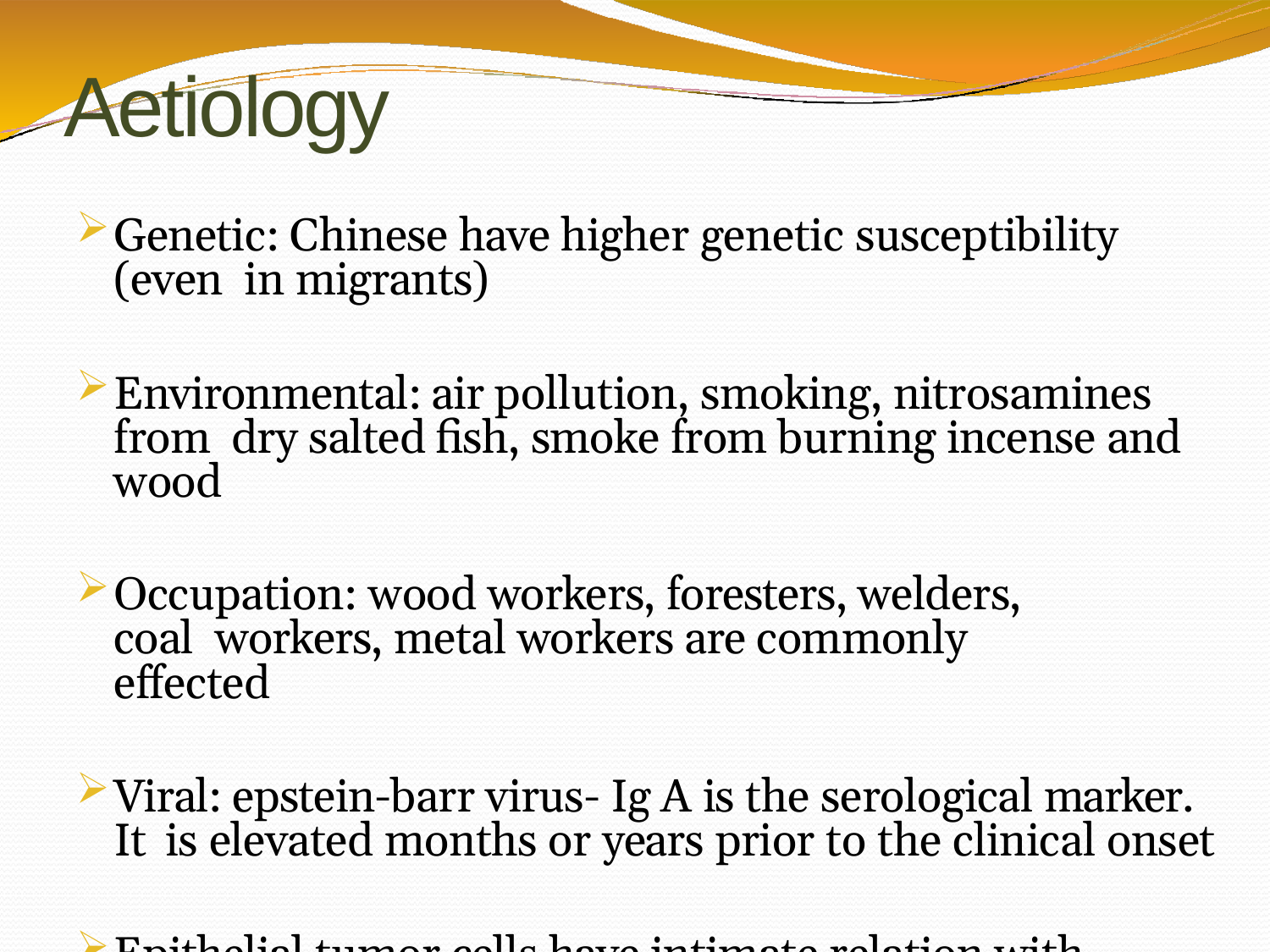

# Aetiology
Genetic: Chinese have higher genetic susceptibility (even  in migrants)

Environmental: air pollution, smoking, nitrosamines from  dry salted fish, smoke from burning incense and wood

Occupation: wood workers, foresters, welders, coal  workers, metal workers are commonly effected

Viral: epstein-barr virus- Ig A is the serological marker. It  is elevated months or years prior to the clinical onset

Epithelial tumor cells have intimate relation with T-  lymphocytes which are CD-8 positive